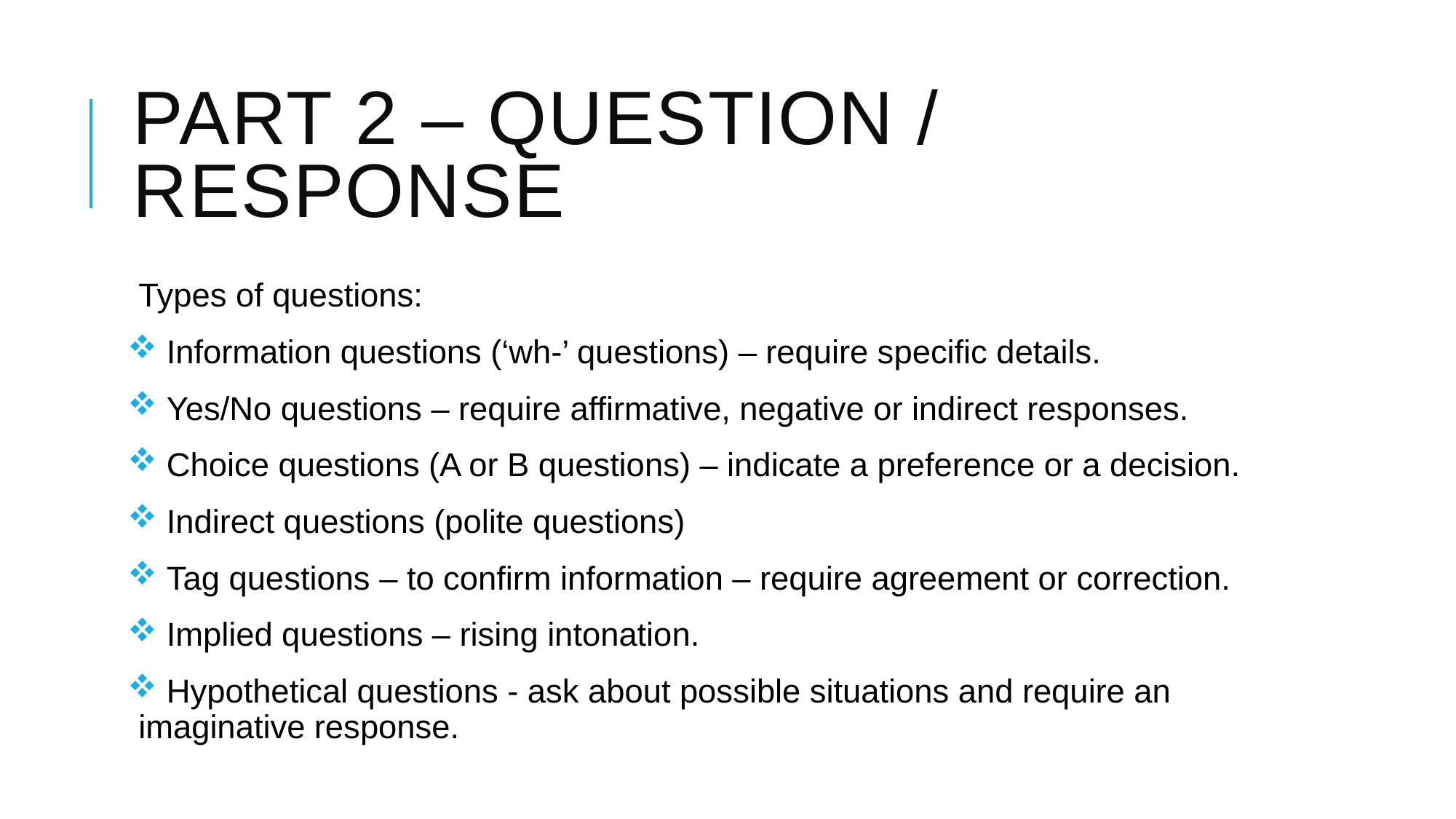

# Part 2 – question / response
Types of questions:
 Information questions (‘wh-’ questions) – require specific details.
 Yes/No questions – require affirmative, negative or indirect responses.
 Choice questions (A or B questions) – indicate a preference or a decision.
 Indirect questions (polite questions)
 Tag questions – to confirm information – require agreement or correction.
 Implied questions – rising intonation.
 Hypothetical questions - ask about possible situations and require an imaginative response.